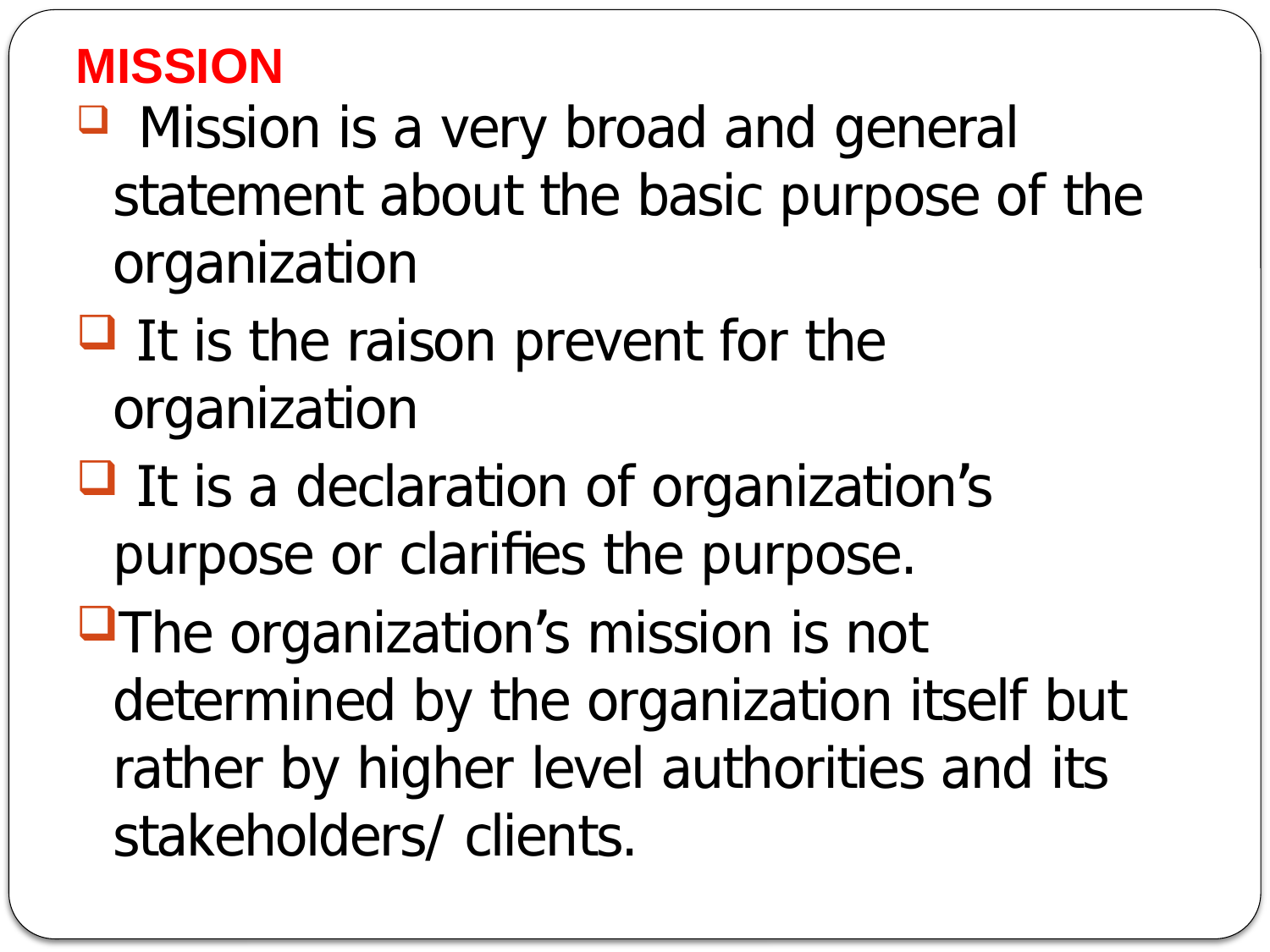

# MISSION
  Mission is a very broad and general statement about the basic purpose of the organization
 It is the raison prevent for the organization
 It is a declaration of organization’s purpose or clarifies the purpose.
The organization’s mission is not determined by the organization itself but rather by higher level authorities and its stakeholders/ clients.